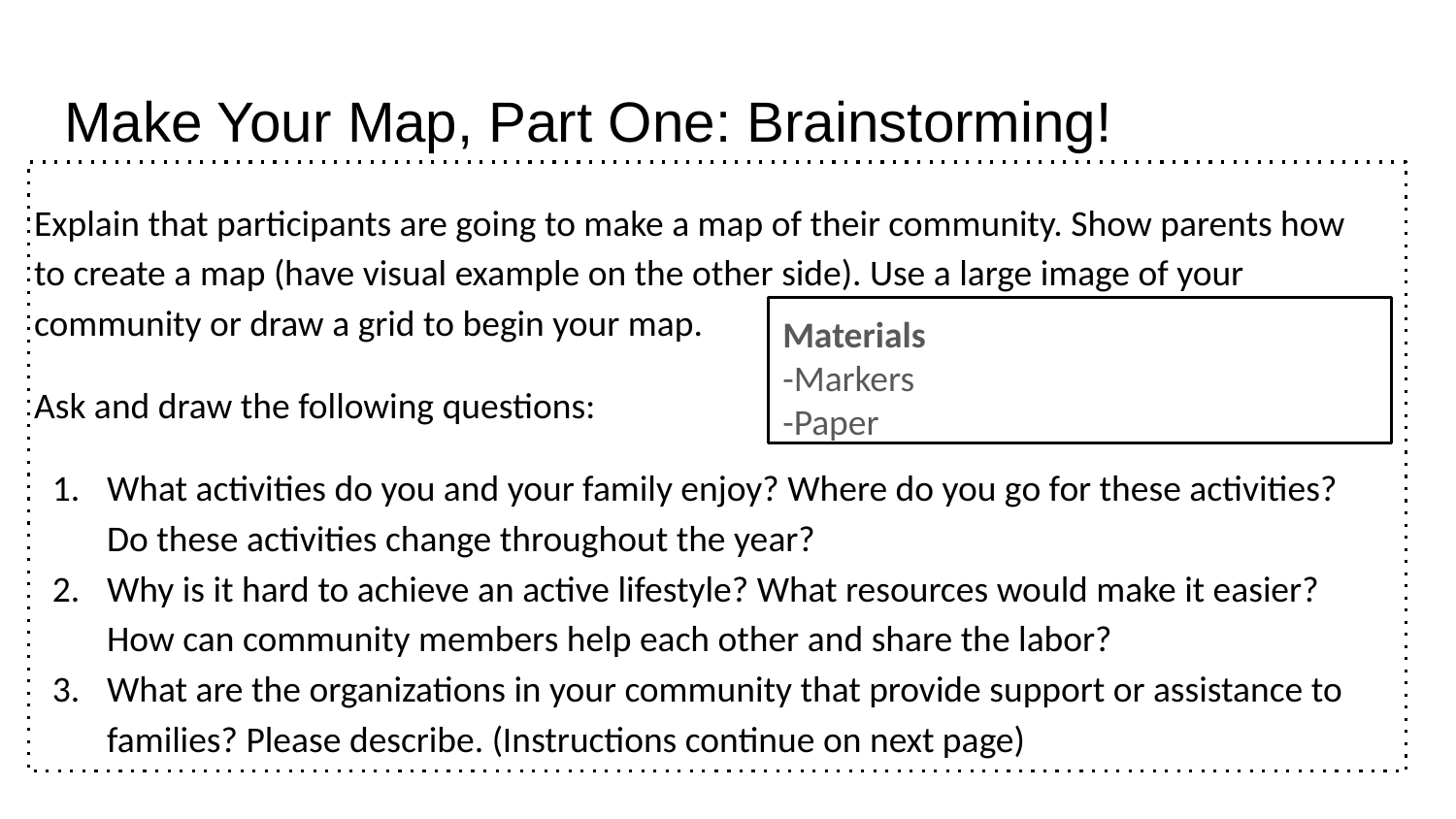

# Make Your Map, Part One: Brainstorming!

Explain that participants are going to make a map of their community. Show parents how to create a map (have visual example on the other side). Use a large image of your community or draw a grid to begin your map.
Ask and draw the following questions:
What activities do you and your family enjoy? Where do you go for these activities? Do these activities change throughout the year?
Why is it hard to achieve an active lifestyle? What resources would make it easier? How can community members help each other and share the labor?
What are the organizations in your community that provide support or assistance to families? Please describe. (Instructions continue on next page)

Materials
-Markers
-Paper